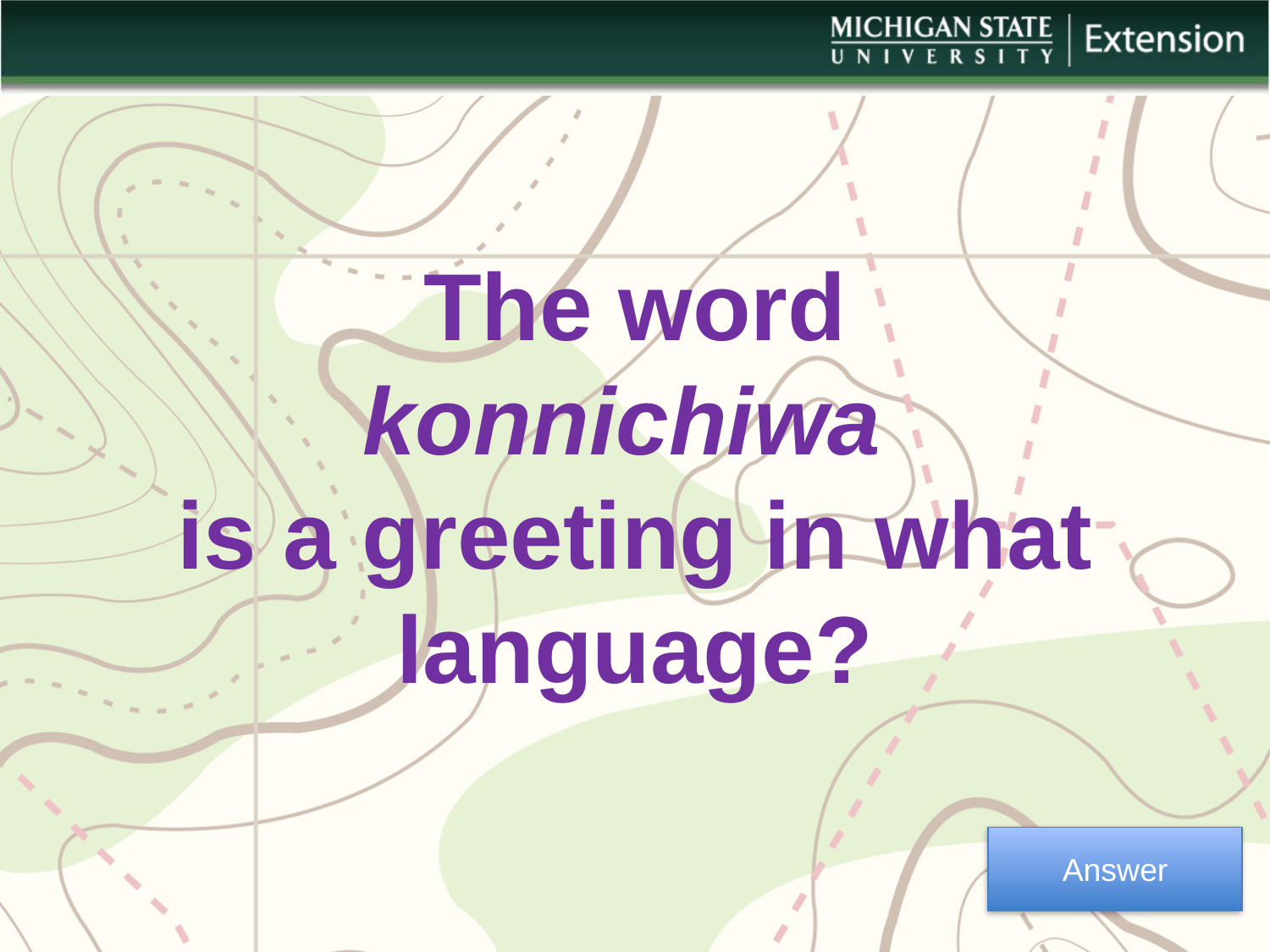

The word konnichiwa
is a greeting in what language?
Answer